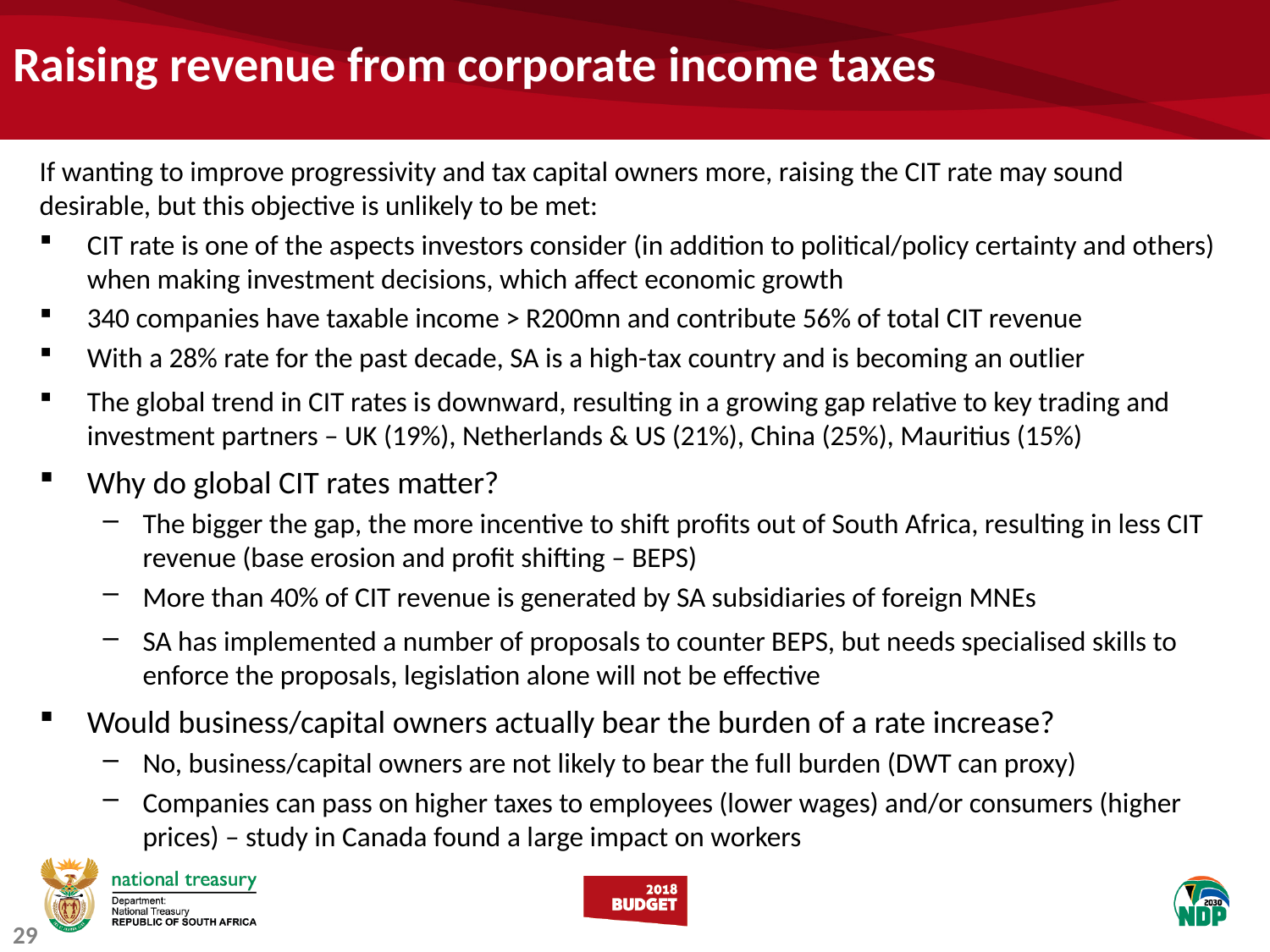

# Raising revenue from corporate income taxes
If wanting to improve progressivity and tax capital owners more, raising the CIT rate may sound desirable, but this objective is unlikely to be met:
CIT rate is one of the aspects investors consider (in addition to political/policy certainty and others) when making investment decisions, which affect economic growth
340 companies have taxable income > R200mn and contribute 56% of total CIT revenue
With a 28% rate for the past decade, SA is a high-tax country and is becoming an outlier
The global trend in CIT rates is downward, resulting in a growing gap relative to key trading and investment partners – UK (19%), Netherlands & US (21%), China (25%), Mauritius (15%)
Why do global CIT rates matter?
The bigger the gap, the more incentive to shift profits out of South Africa, resulting in less CIT revenue (base erosion and profit shifting – BEPS)
More than 40% of CIT revenue is generated by SA subsidiaries of foreign MNEs
SA has implemented a number of proposals to counter BEPS, but needs specialised skills to enforce the proposals, legislation alone will not be effective
Would business/capital owners actually bear the burden of a rate increase?
No, business/capital owners are not likely to bear the full burden (DWT can proxy)
Companies can pass on higher taxes to employees (lower wages) and/or consumers (higher prices) – study in Canada found a large impact on workers

29